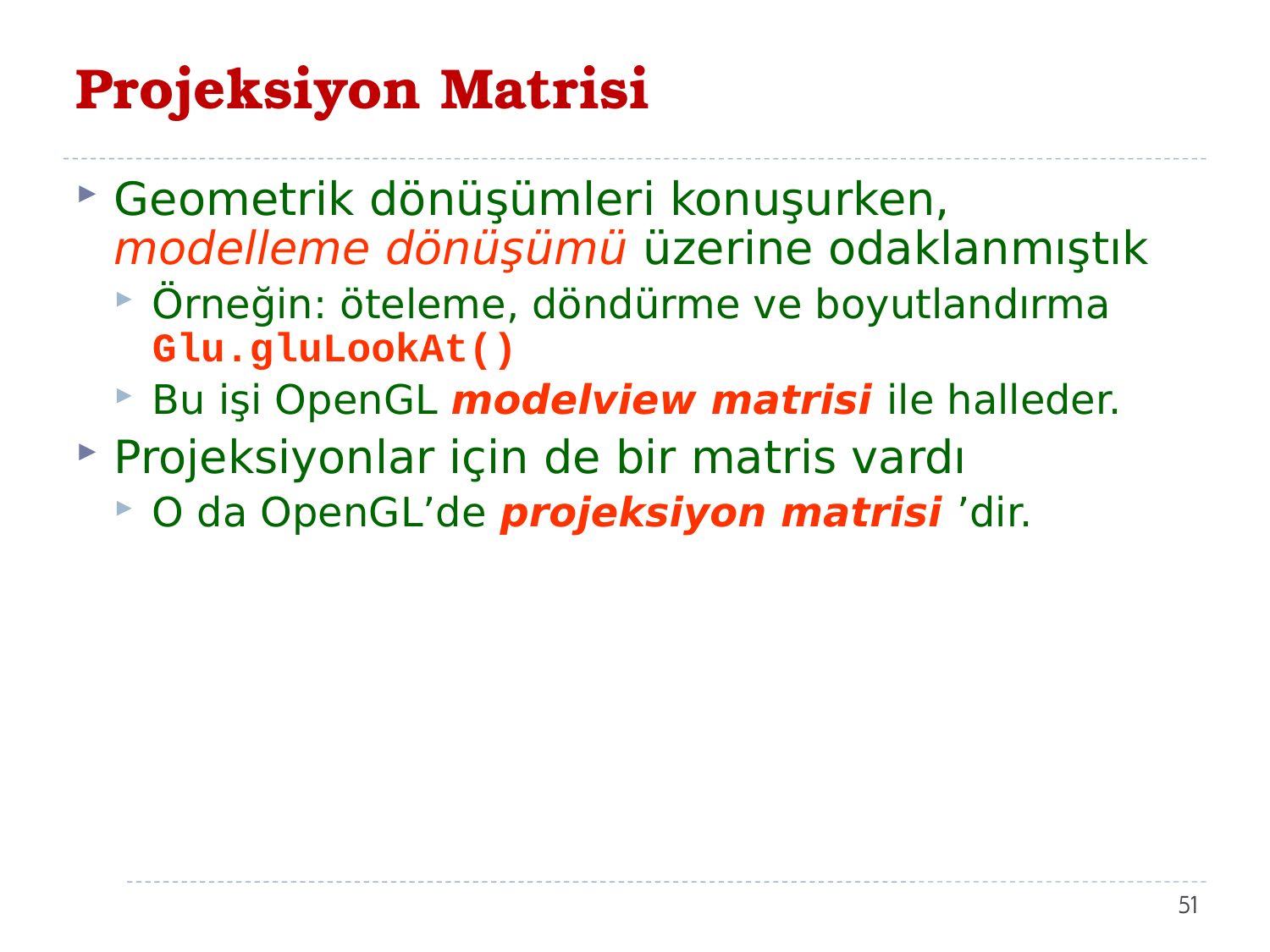

# Projeksiyon Matrisi
Geometrik dönüşümleri konuşurken, modelleme dönüşümü üzerine odaklanmıştık
Örneğin: öteleme, döndürme ve boyutlandırma Glu.gluLookAt()
Bu işi OpenGL modelview matrisi ile halleder.
Projeksiyonlar için de bir matris vardı
O da OpenGL’de projeksiyon matrisi ’dir.
51